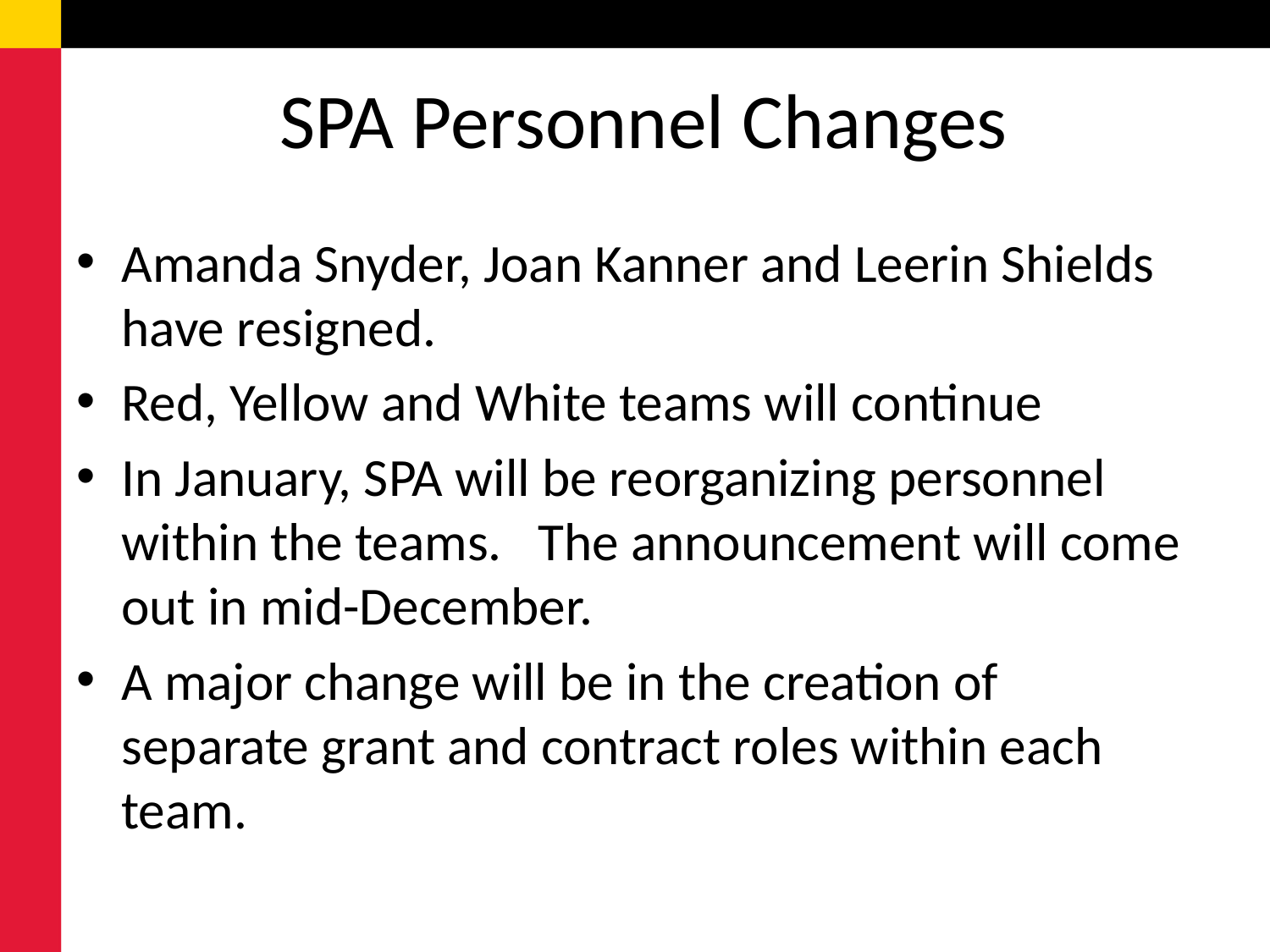

# SPA Personnel Changes
Amanda Snyder, Joan Kanner and Leerin Shields have resigned.
Red, Yellow and White teams will continue
In January, SPA will be reorganizing personnel within the teams.   The announcement will come out in mid-December.
A major change will be in the creation of separate grant and contract roles within each team.